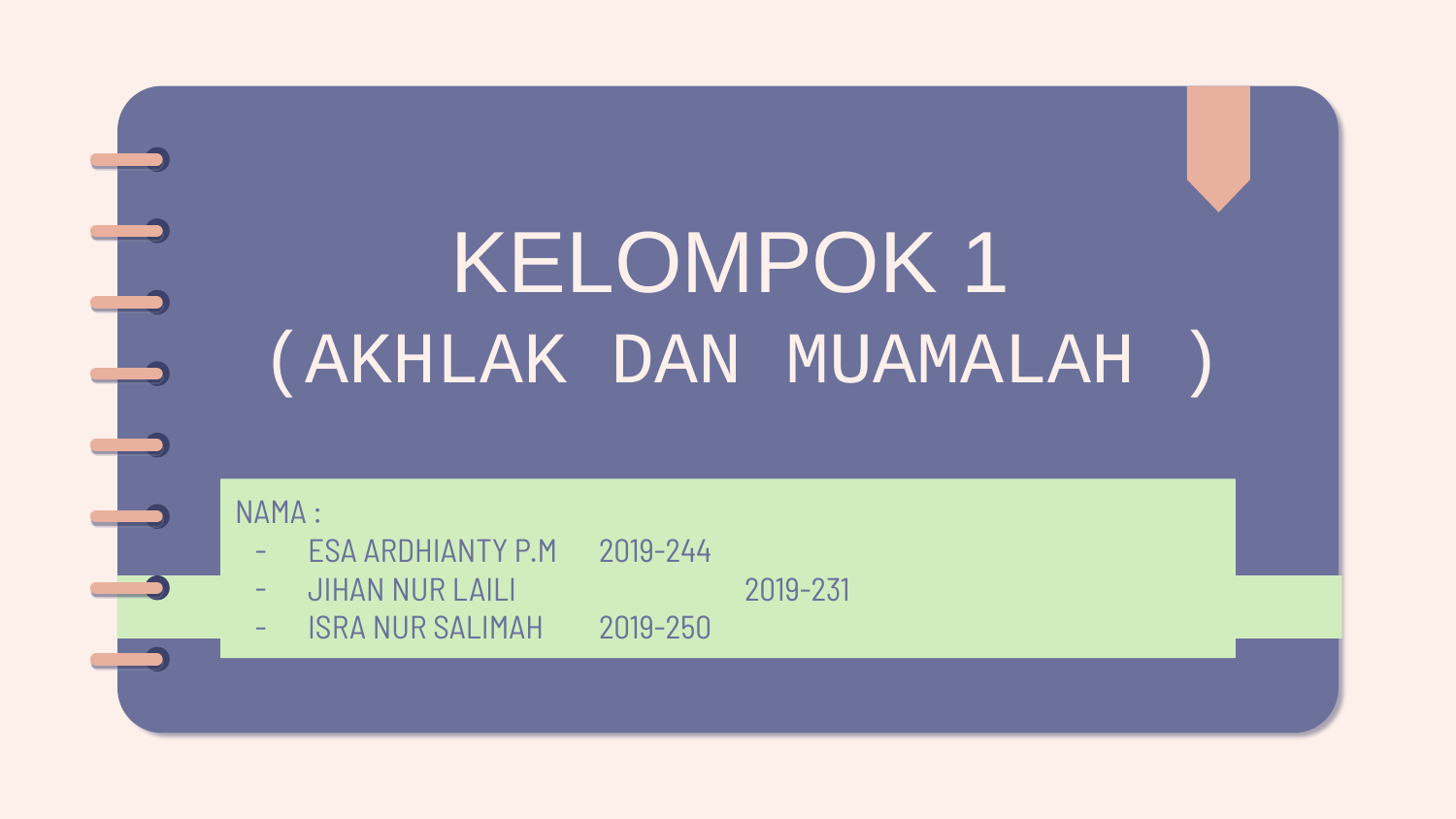

# KELOMPOK 1
(AKHLAK DAN MUAMALAH )
NAMA :
ESA ARDHIANTY P.M	2019-244
JIHAN NUR LAILI 		2019-231
ISRA NUR SALIMAH	2019-250